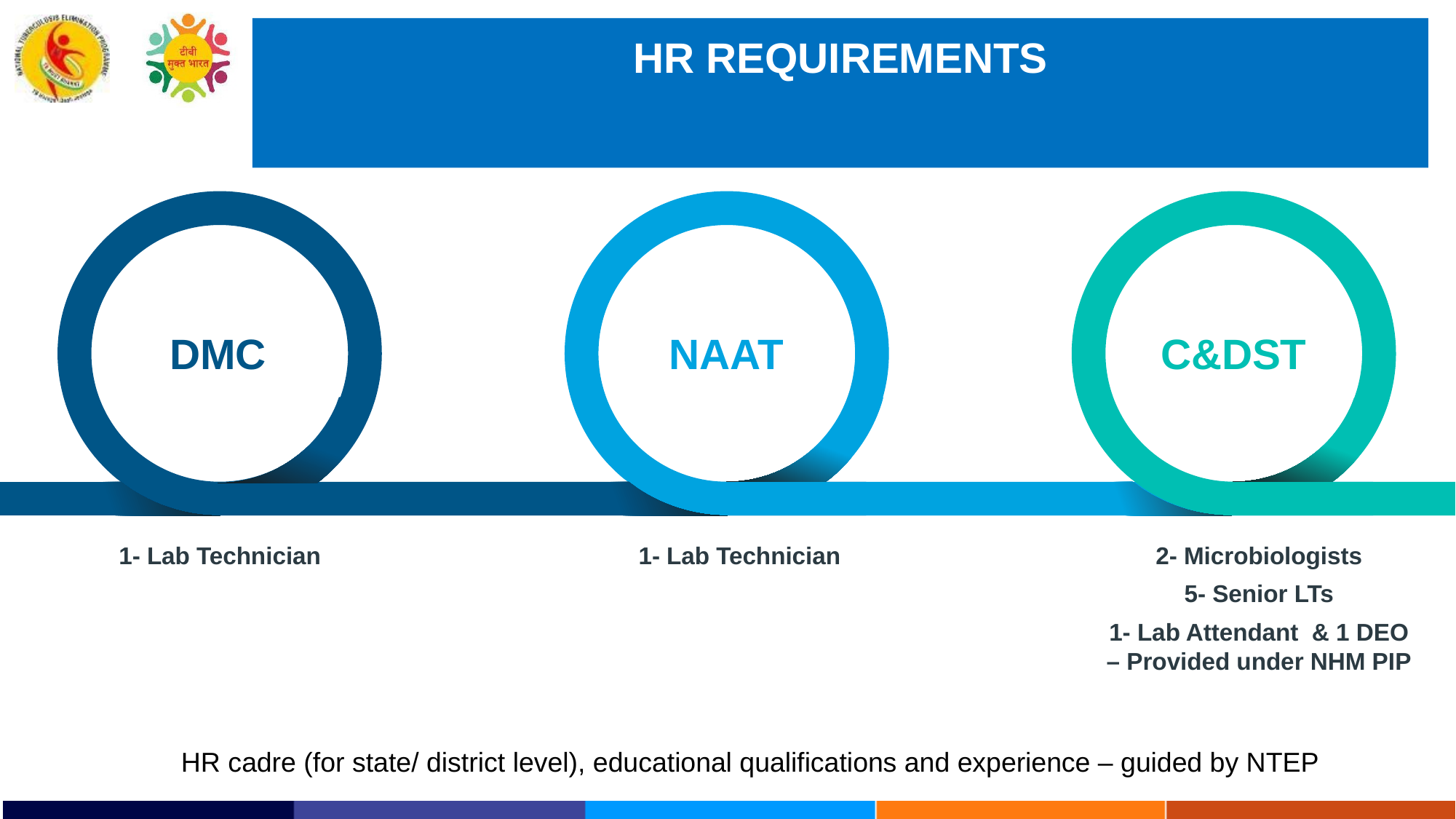

# HR REQUIREMENTS

DMC
NAAT
C&DST

1- Lab Technician
1- Lab Technician
2- Microbiologists
5- Senior LTs
1- Lab Attendant  & 1 DEO – Provided under NHM PIP
HR cadre (for state/ district level), educational qualifications and experience – guided by NTEP